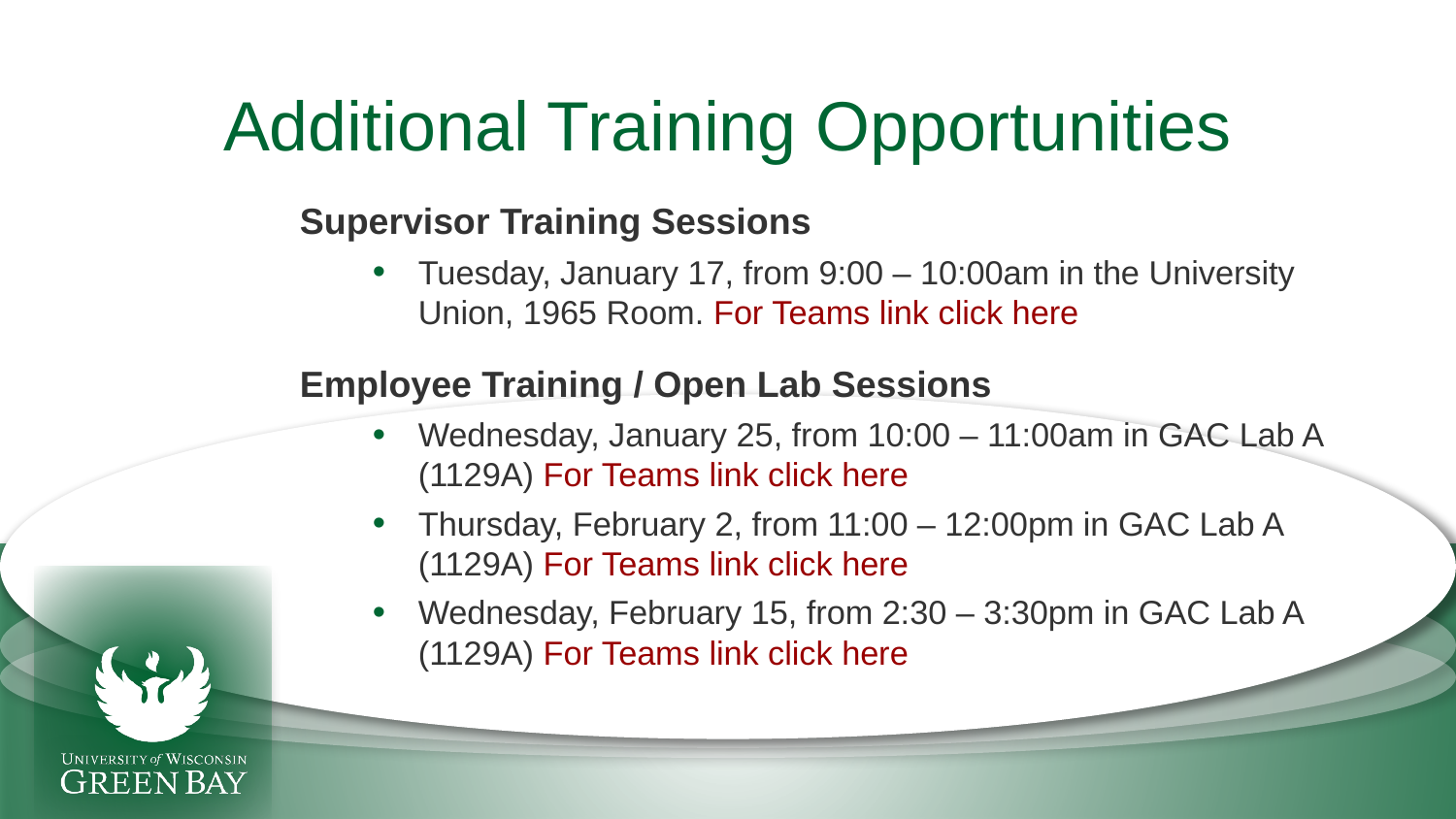

# Additional Training Opportunities
Supervisor Training Sessions
Tuesday, January 17, from 9:00 – 10:00am in the University Union, 1965 Room. For Teams link click here
Employee Training / Open Lab Sessions
Wednesday, January 25, from 10:00 – 11:00am in GAC Lab A (1129A) For Teams link click here
Thursday, February 2, from 11:00 – 12:00pm in GAC Lab A (1129A) For Teams link click here
Wednesday, February 15, from 2:30 – 3:30pm in GAC Lab A (1129A) For Teams link click here